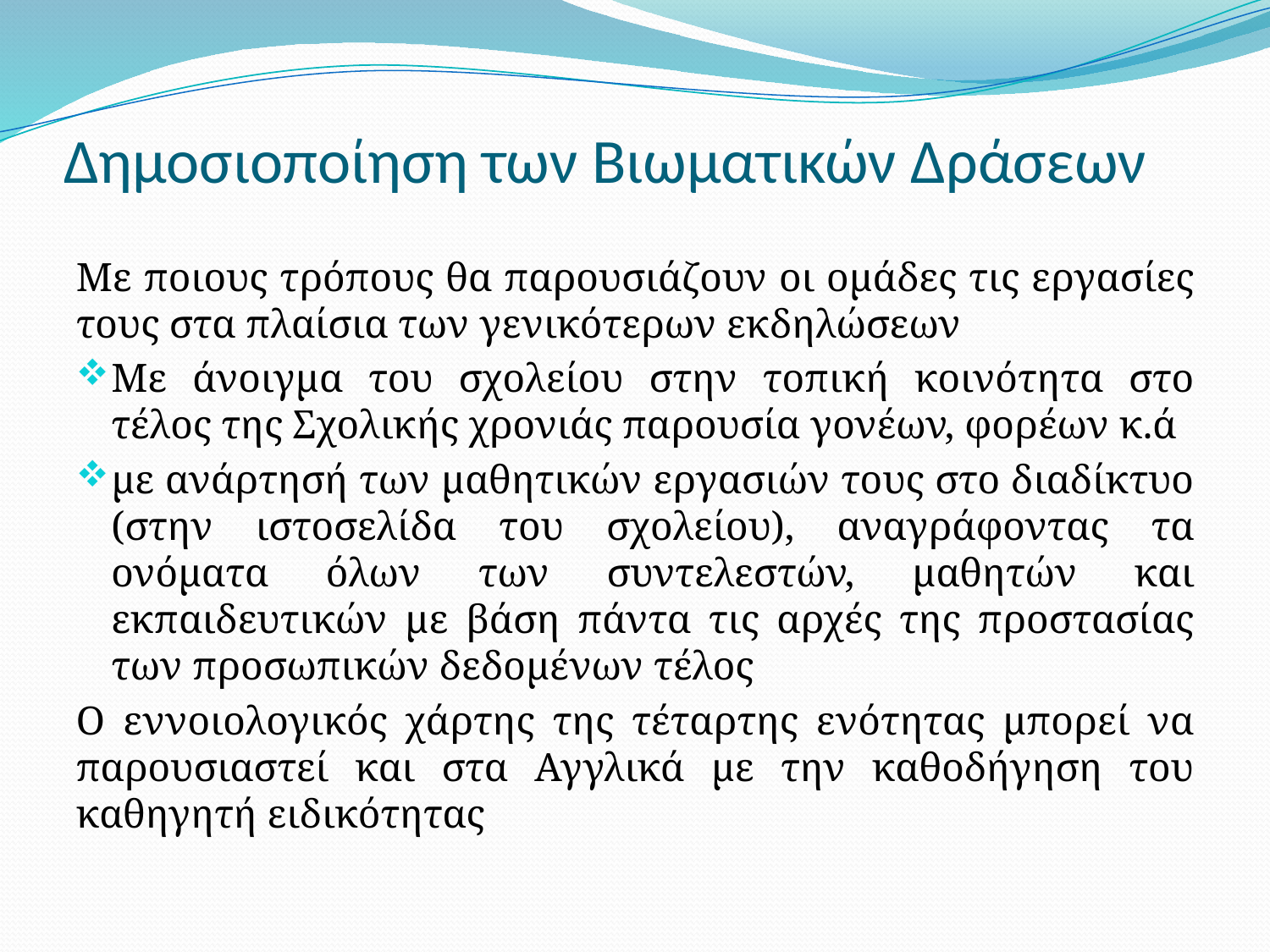

# Δημοσιοποίηση των Βιωματικών Δράσεων
Με ποιους τρόπους θα παρουσιάζουν οι ομάδες τις εργασίες τους στα πλαίσια των γενικότερων εκδηλώσεων
Με άνοιγμα του σχολείου στην τοπική κοινότητα στο τέλος της Σχολικής χρονιάς παρουσία γονέων, φορέων κ.ά
με ανάρτησή των μαθητικών εργασιών τους στο διαδίκτυο (στην ιστοσελίδα του σχολείου), αναγράφοντας τα ονόματα όλων των συντελεστών, μαθητών και εκπαιδευτικών με βάση πάντα τις αρχές της προστασίας των προσωπικών δεδομένων τέλος
Ο εννοιολογικός χάρτης της τέταρτης ενότητας μπορεί να παρουσιαστεί και στα Αγγλικά με την καθοδήγηση του καθηγητή ειδικότητας